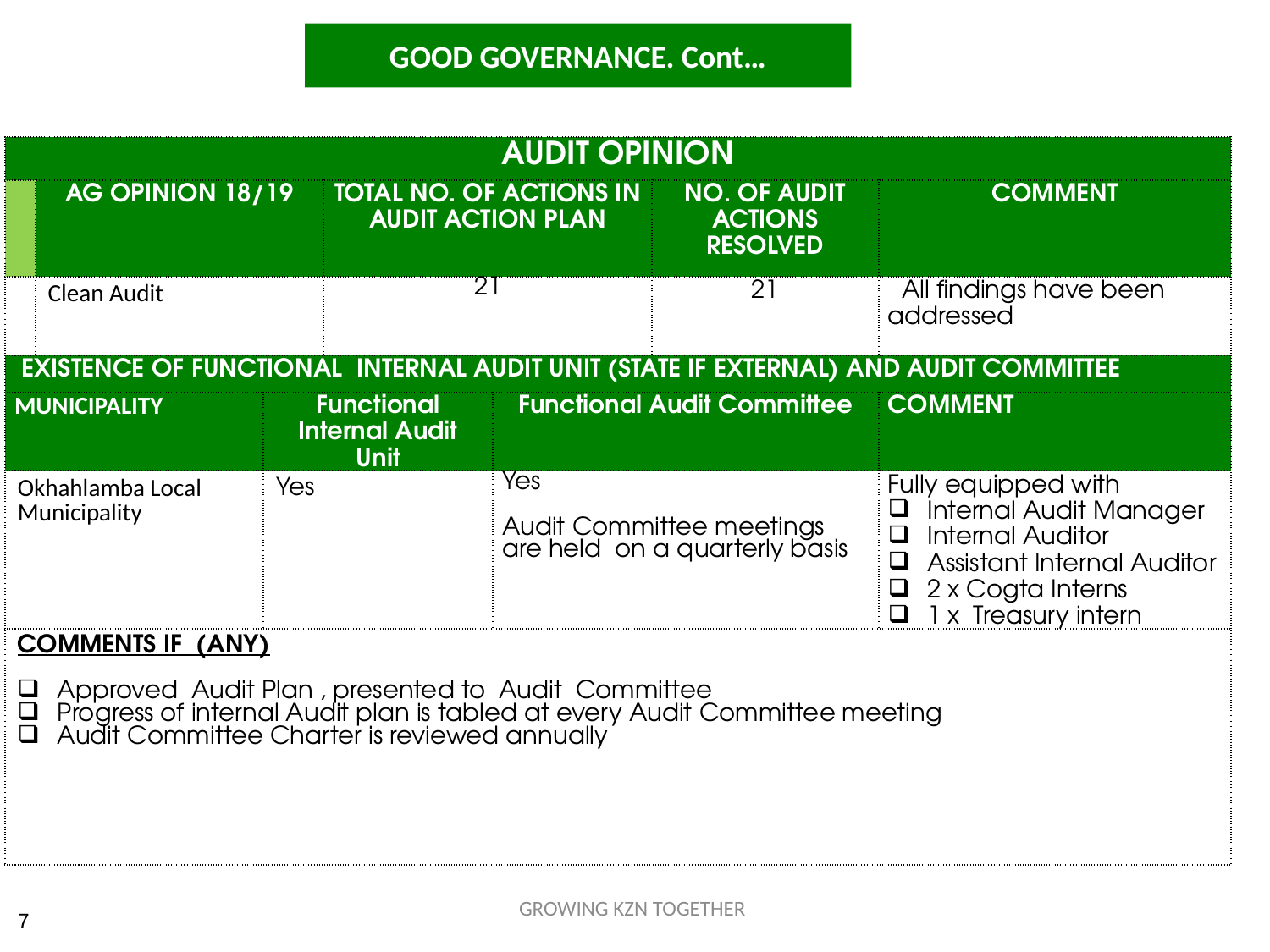

# GOOD GOVERNANCE. Cont…
| AUDIT OPINION |  |  |  |  |  |  |
| --- | --- | --- | --- | --- | --- | --- |
|  | AG OPINION 18/19 |  | TOTAL NO. OF ACTIONS IN AUDIT ACTION PLAN |  | NO. OF AUDIT ACTIONS RESOLVED | COMMENT |
|  | Clean Audit |  | 21 |  | 21 | All findings have been addressed |
| EXISTENCE OF FUNCTIONAL INTERNAL AUDIT UNIT (STATE IF EXTERNAL) AND AUDIT COMMITTEE |  |  |  |  |  |  |
| MUNICIPALITY |  | Functional Internal Audit Unit |  | Functional Audit Committee |  | COMMENT |
| Okhahlamba Local Municipality |  | Yes |  | Yes Audit Committee meetings are held on a quarterly basis |  | Fully equipped with Internal Audit Manager Internal Auditor Assistant Internal Auditor 2 x Cogta Interns 1 x Treasury intern |
| COMMENTS IF (ANY) Approved Audit Plan , presented to Audit Committee Progress of internal Audit plan is tabled at every Audit Committee meeting Audit Committee Charter is reviewed annually |  |  |  |  |  |  |
GROWING KZN TOGETHER
7
7